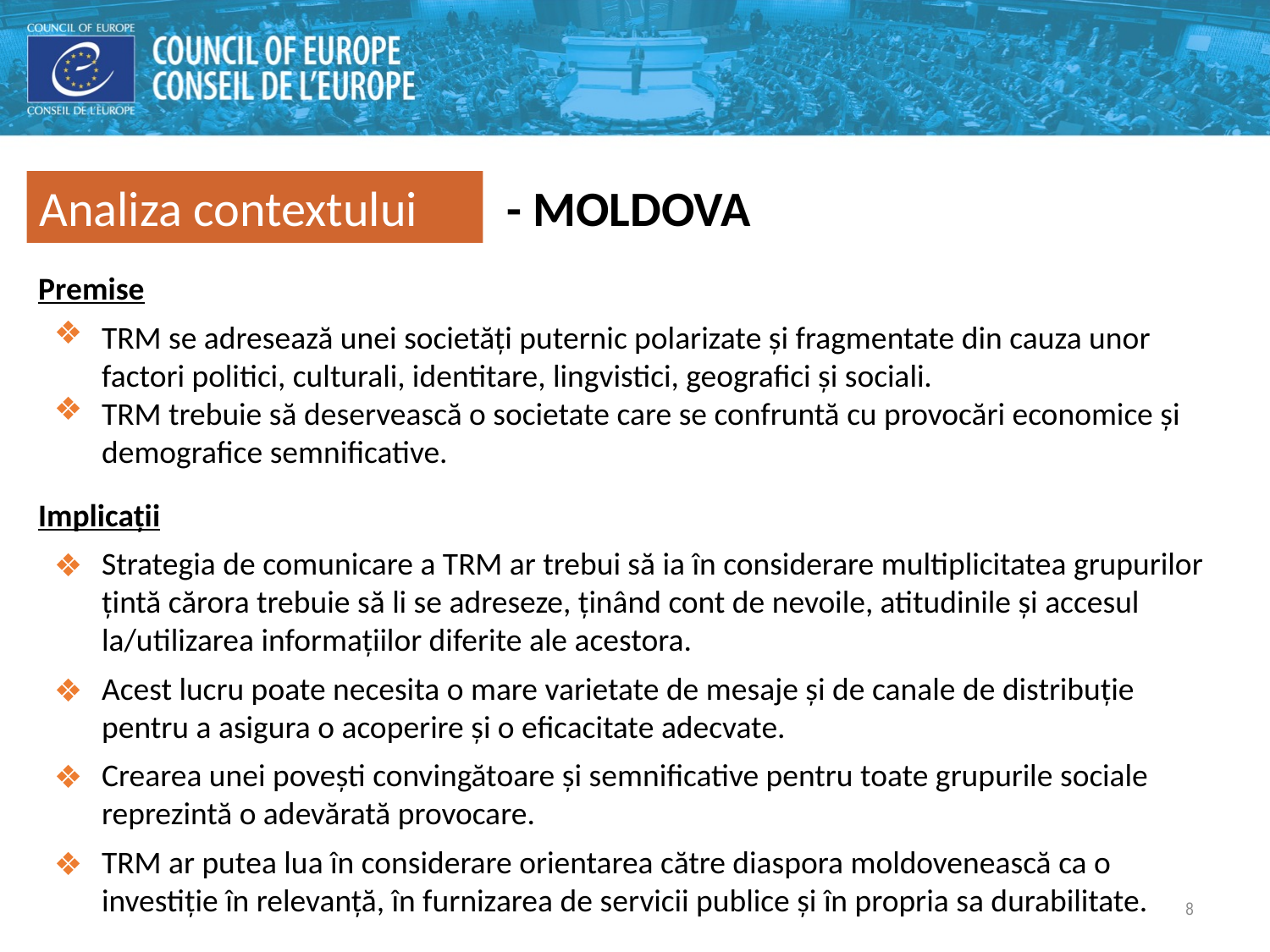

Analiza contextului
 - MOLDOVA

Premise
TRM se adresează unei societăți puternic polarizate și fragmentate din cauza unor factori politici, culturali, identitare, lingvistici, geografici și sociali.
TRM trebuie să deservească o societate care se confruntă cu provocări economice și demografice semnificative.

Implicații
Strategia de comunicare a TRM ar trebui să ia în considerare multiplicitatea grupurilor țintă cărora trebuie să li se adreseze, ținând cont de nevoile, atitudinile și accesul la/utilizarea informațiilor diferite ale acestora.
Acest lucru poate necesita o mare varietate de mesaje și de canale de distribuție pentru a asigura o acoperire și o eficacitate adecvate.
Crearea unei povești convingătoare și semnificative pentru toate grupurile sociale reprezintă o adevărată provocare.
TRM ar putea lua în considerare orientarea către diaspora moldovenească ca o investiție în relevanță, în furnizarea de servicii publice și în propria sa durabilitate.

8